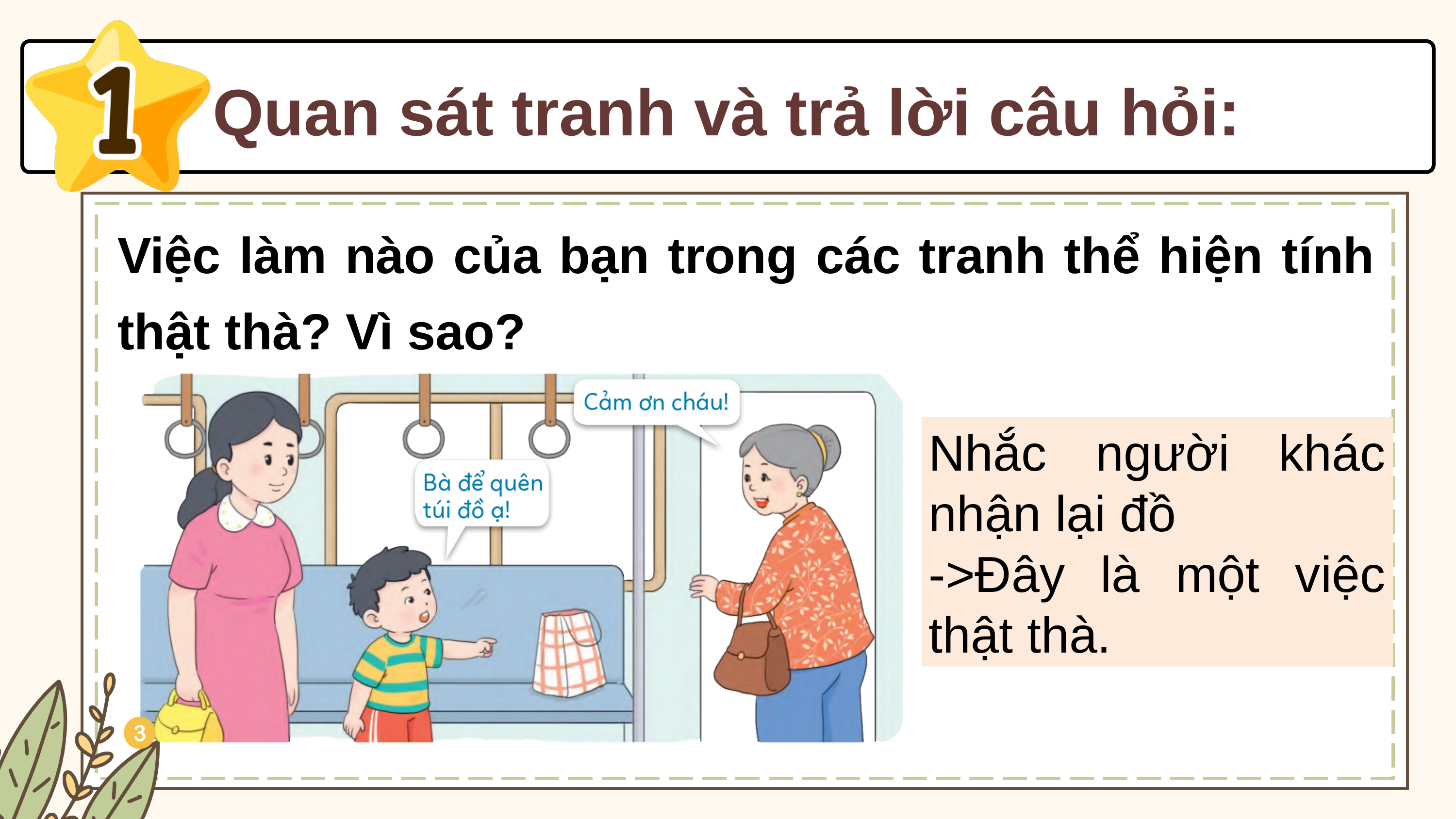

Quan sát tranh và trả lời câu hỏi:

Việc làm nào của bạn trong các tranh thể hiện tính thật thà? Vì sao?

Nhắc người khác nhận lại đồ
->Đây là một việc thật thà.